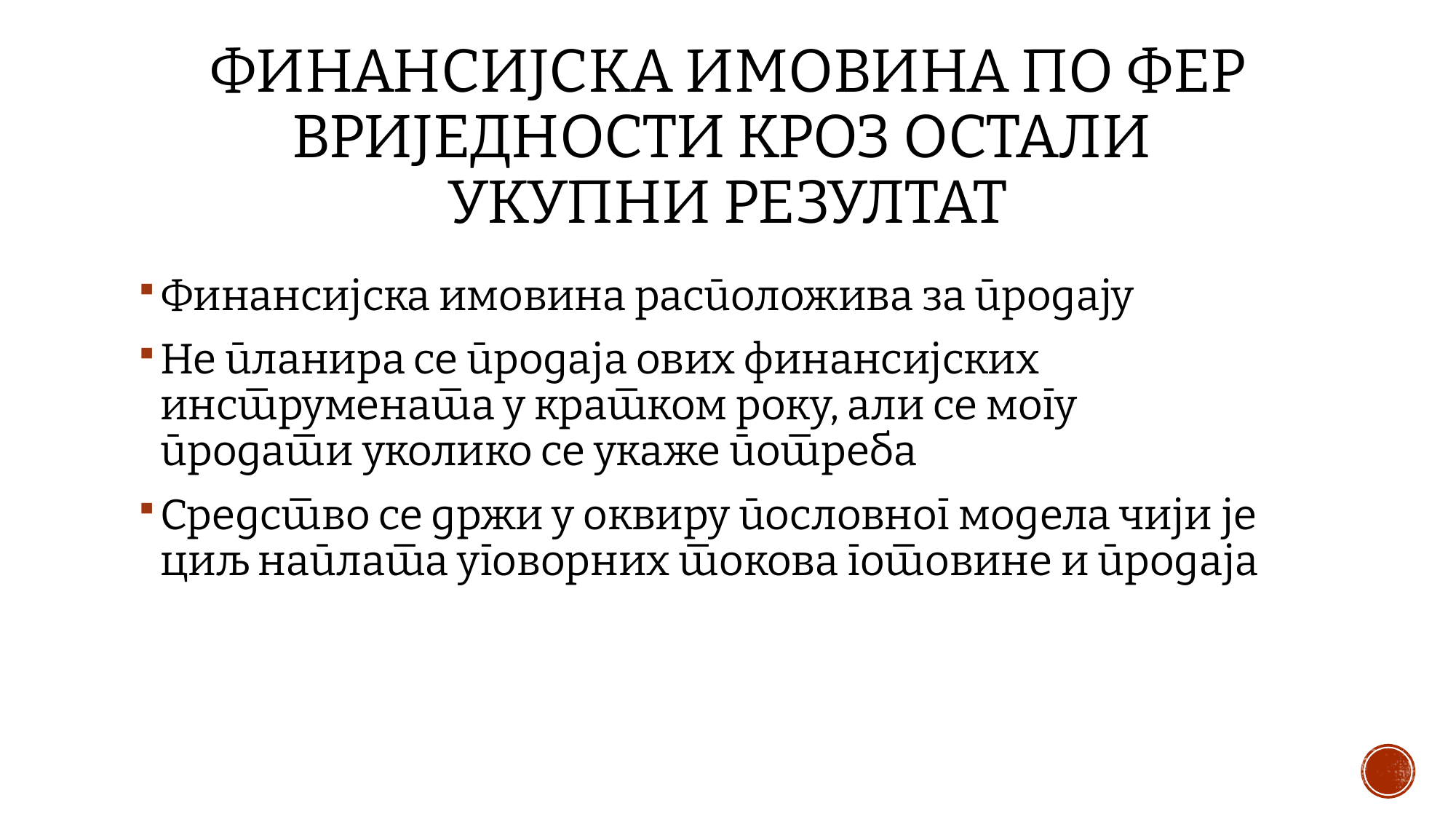

# Финансијска имовина по фер вриједности кроз остали укупни резултат
Финансијска имовина расположива за продају
Не планира се продаја ових финансијских инструмената у кратком року, али се могу продати уколико се укаже потреба
Средство се држи у оквиру пословног модела чији је циљ наплата уговорних токова готовине и продаја